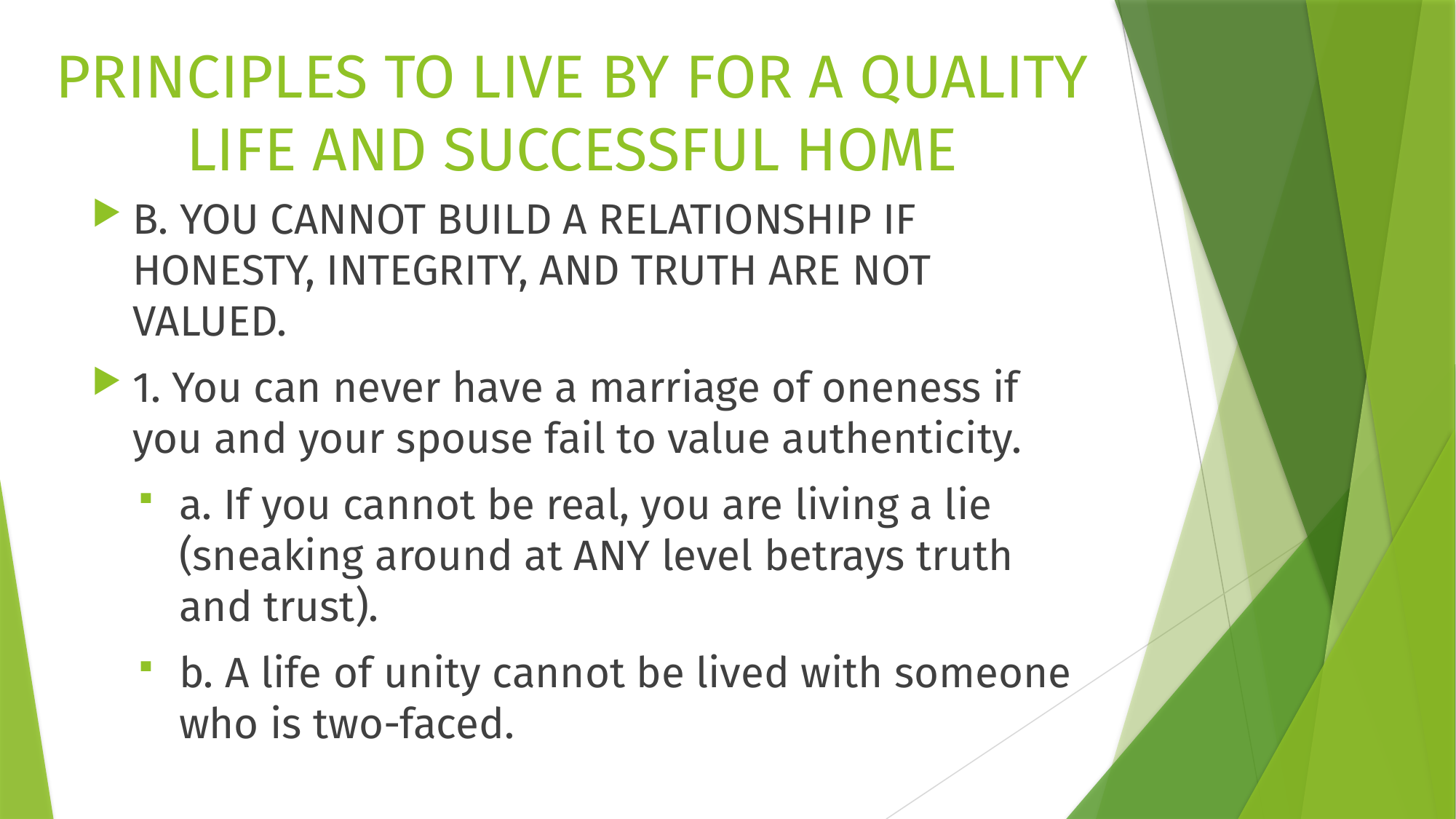

# PRINCIPLES TO LIVE BY FOR A QUALITY LIFE AND SUCCESSFUL HOME
B. YOU CANNOT BUILD A RELATIONSHIP IF HONESTY, INTEGRITY, AND TRUTH ARE NOT VALUED.
1. You can never have a marriage of oneness if you and your spouse fail to value authenticity.
a. If you cannot be real, you are living a lie (sneaking around at ANY level betrays truth and trust).
b. A life of unity cannot be lived with someone who is two-faced.